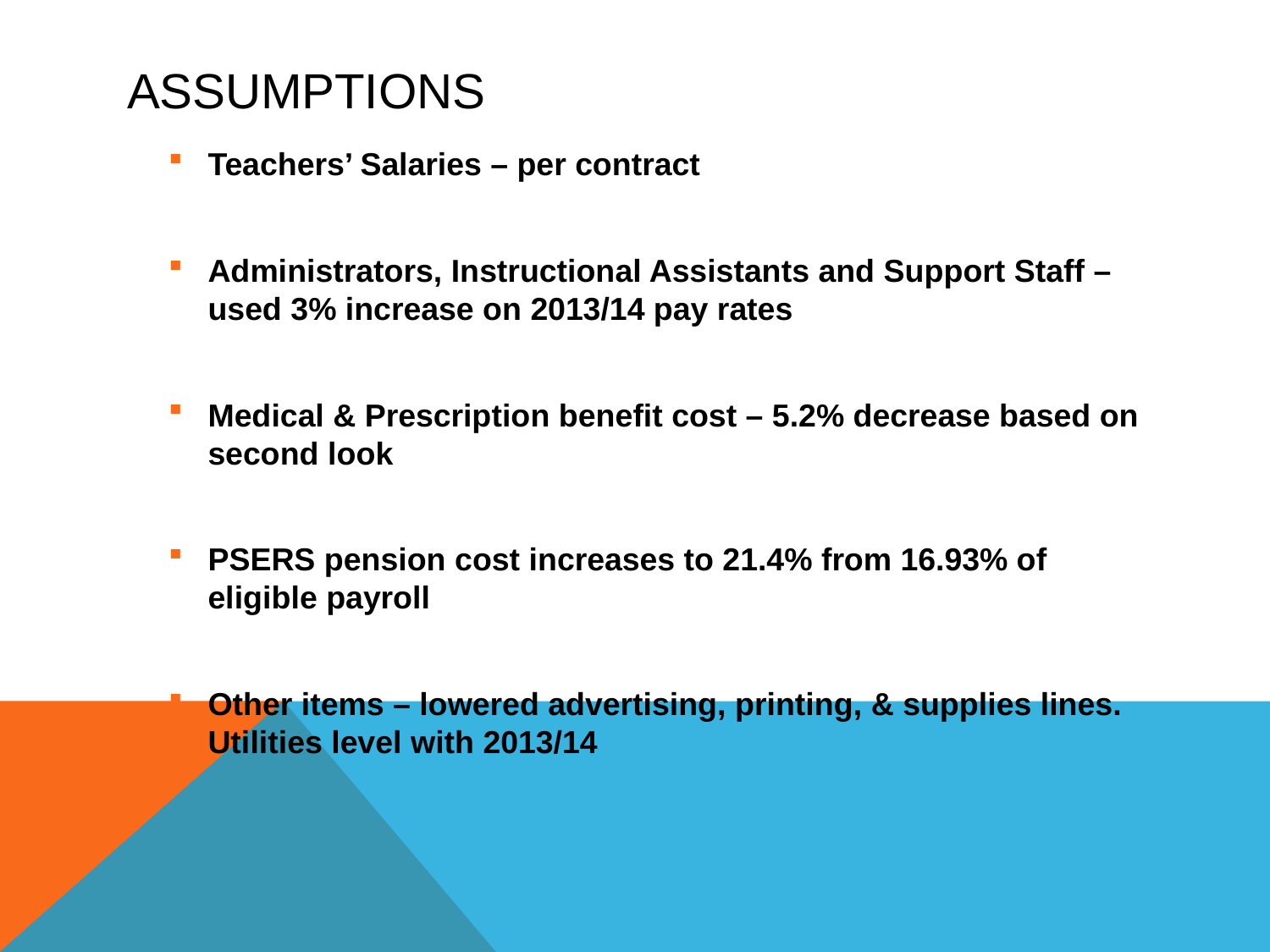

# assumptions
Teachers’ Salaries – per contract

Administrators, Instructional Assistants and Support Staff – used 3% increase on 2013/14 pay rates

Medical & Prescription benefit cost – 5.2% decrease based on second look

PSERS pension cost increases to 21.4% from 16.93% of eligible payroll

Other items – lowered advertising, printing, & supplies lines.  Utilities level with 2013/14